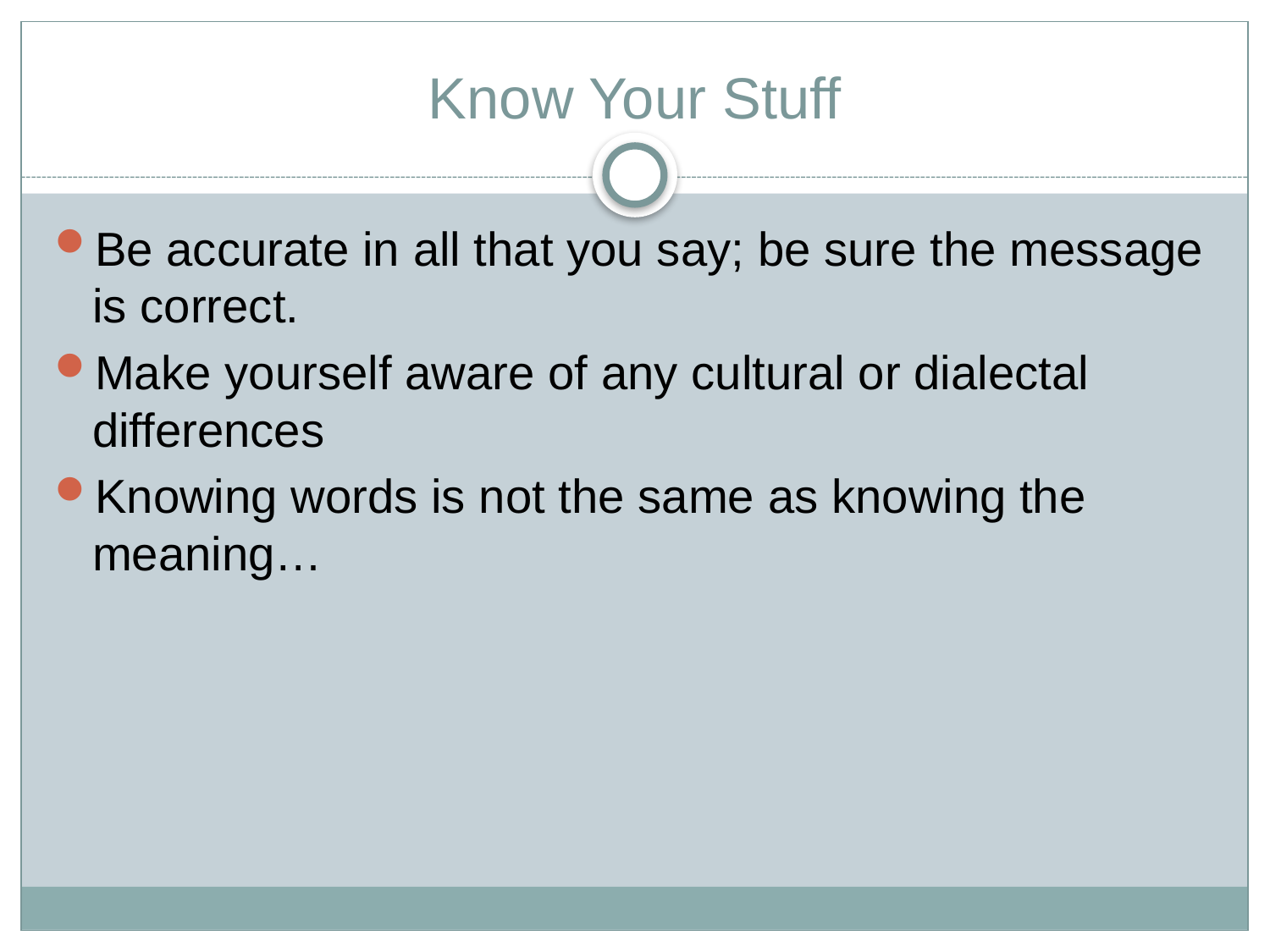

# Know Your Stuff
Be accurate in all that you say; be sure the message is correct.
Make yourself aware of any cultural or dialectal differences
Knowing words is not the same as knowing the meaning…